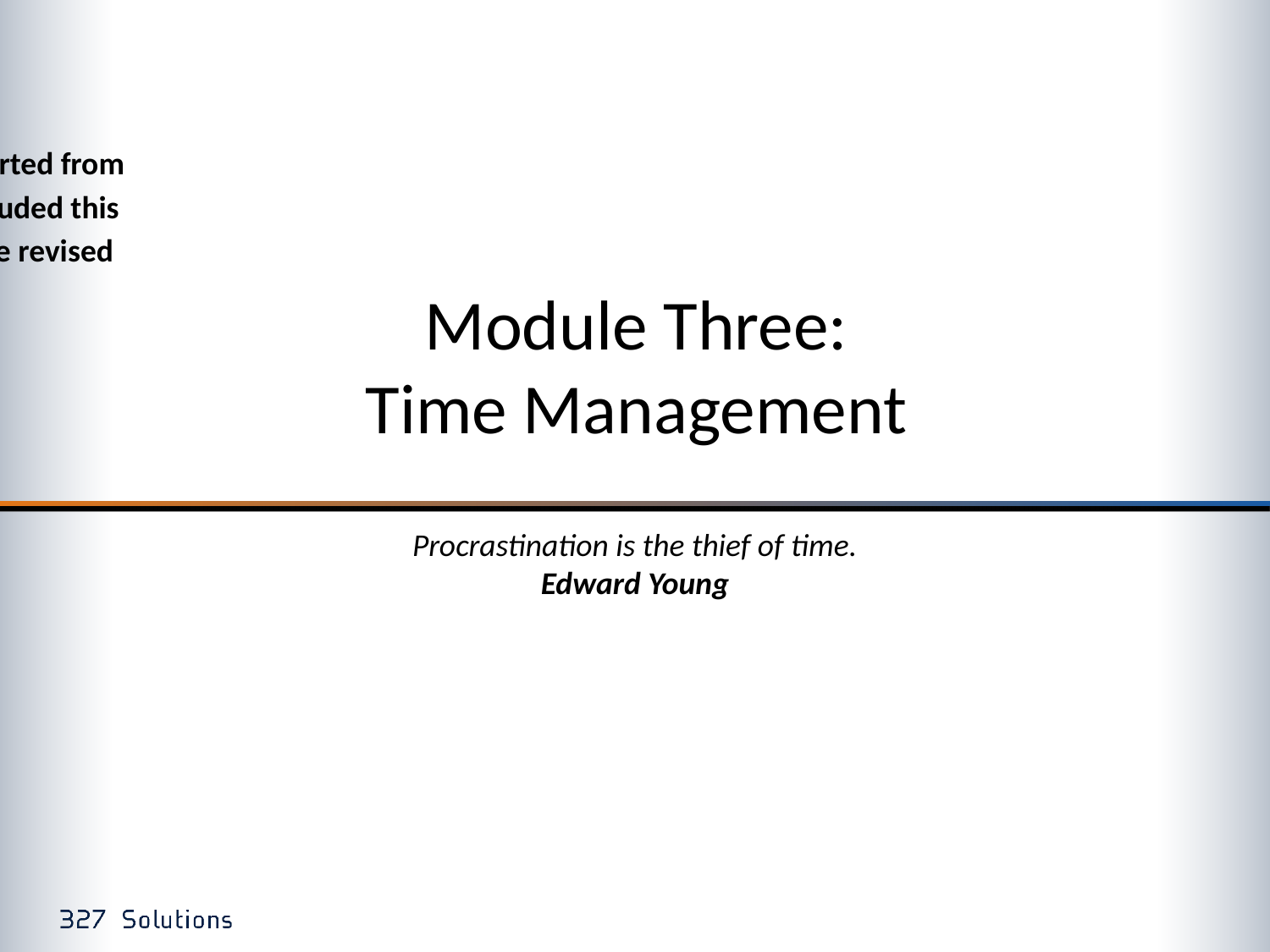

<MODULE 3: Time Management Inserted from the Self Awareness Manual> I’ve included this just as a reference as indicated on the revised Table of Contents.
# Module Three: Time Management
Procrastination is the thief of time.
Edward Young